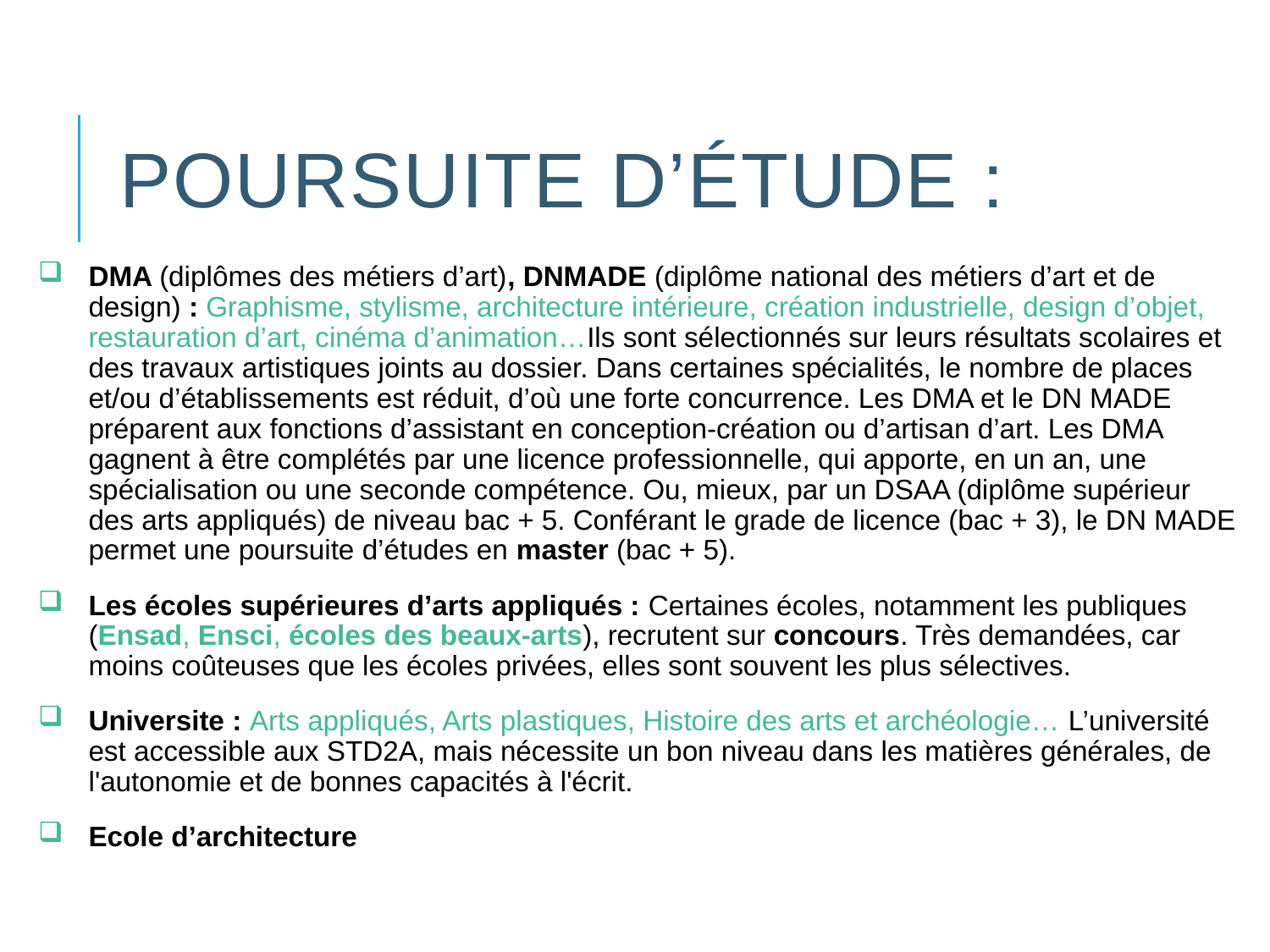

# Poursuite d’étude :
DMA (diplômes des métiers d’art), DNMADE (diplôme national des métiers d’art et de design) : Graphisme, stylisme, architecture intérieure, création industrielle, design d’objet, restauration d’art, cinéma d’animation…Ils sont sélectionnés sur leurs résultats scolaires et des travaux artistiques joints au dossier. Dans certaines spécialités, le nombre de places et/ou d’établissements est réduit, d’où une forte concurrence. Les DMA et le DN MADE préparent aux fonctions d’assistant en conception-création ou d’artisan d’art. Les DMA gagnent à être complétés par une licence professionnelle, qui apporte, en un an, une spécialisation ou une seconde compétence. Ou, mieux, par un DSAA (diplôme supérieur des arts appliqués) de niveau bac + 5. Conférant le grade de licence (bac + 3), le DN MADE permet une poursuite d’études en master (bac + 5).
Les écoles supérieures d’arts appliqués : Certaines écoles, notamment les publiques (Ensad, Ensci, écoles des beaux-arts), recrutent sur concours. Très demandées, car moins coûteuses que les écoles privées, elles sont souvent les plus sélectives.
Universite : Arts appliqués, Arts plastiques, Histoire des arts et archéologie… L’université est accessible aux STD2A, mais nécessite un bon niveau dans les matières générales, de l'autonomie et de bonnes capacités à l'écrit.
Ecole d’architecture
23